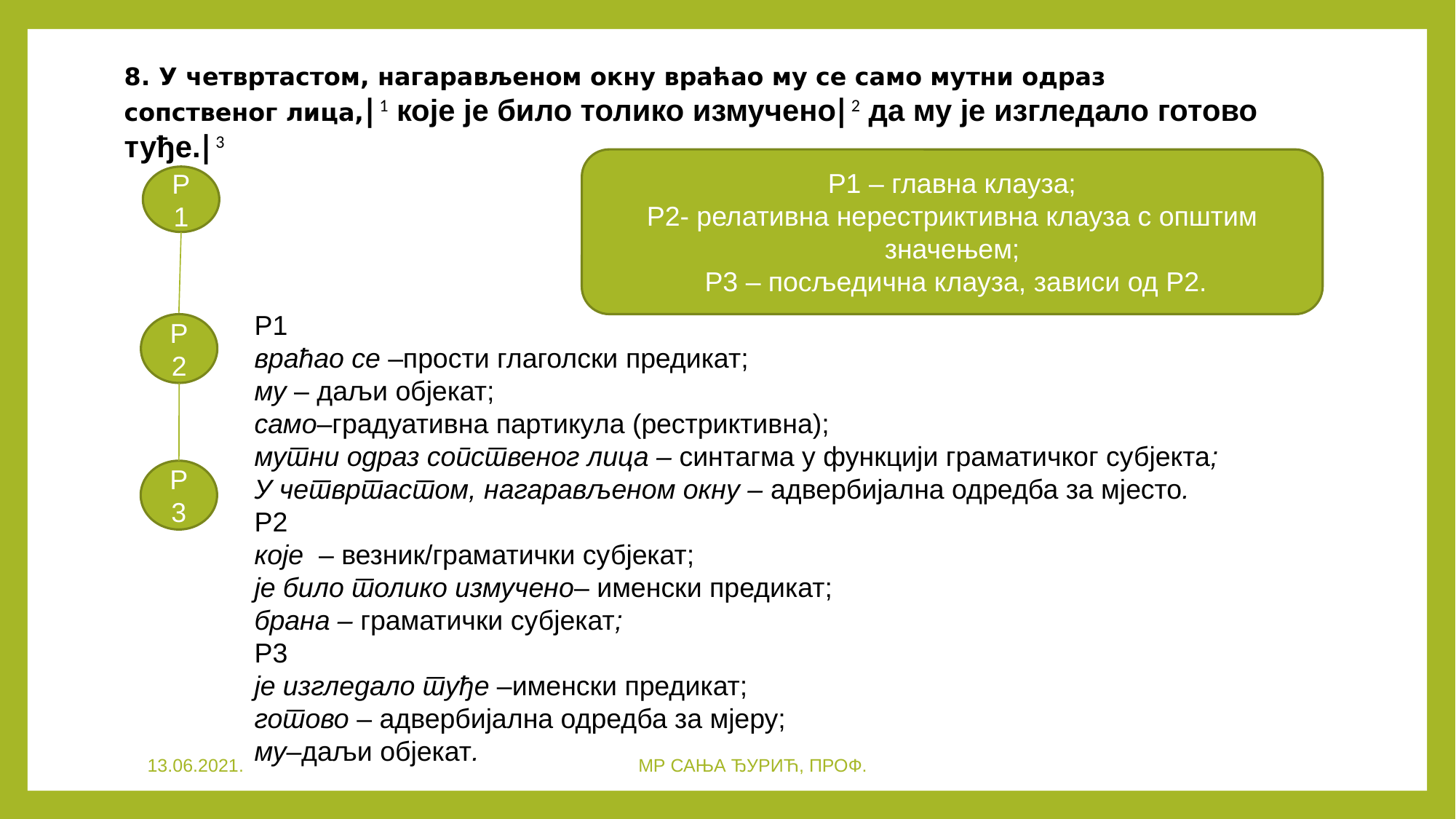

8. У четвртастом, нагарављеном окну враћао му се само мутни одраз сопственог лица,| 1 које је било толико измучено| 2 да му је изгледало готово туђе.| 3
Р1 – главна клауза;
Р2- релативна нерестриктивна клауза с општим значењем;
 Р3 – посљедична клауза, зависи од Р2.
Р1
Р1
враћао се –прости глаголски предикат;
му – даљи објекат;
само–градуативна партикула (рестриктивна);
мутни одраз сопственог лица – синтагма у функцији граматичког субјекта;
У четвртастом, нагарављеном окну – адвербијална одредба за мјесто.
Р2
које  – везник/граматички субјекат;
је било толико измучено– именски предикат;
брана – граматички субјекат;
Р3
је изгледало туђе –именски предикат;
готово – адвербијална одредба за мјеру;
му–даљи објекат.

Р2
Р3
13.06.2021.
МР САЊА ЂУРИЋ, ПРОФ.